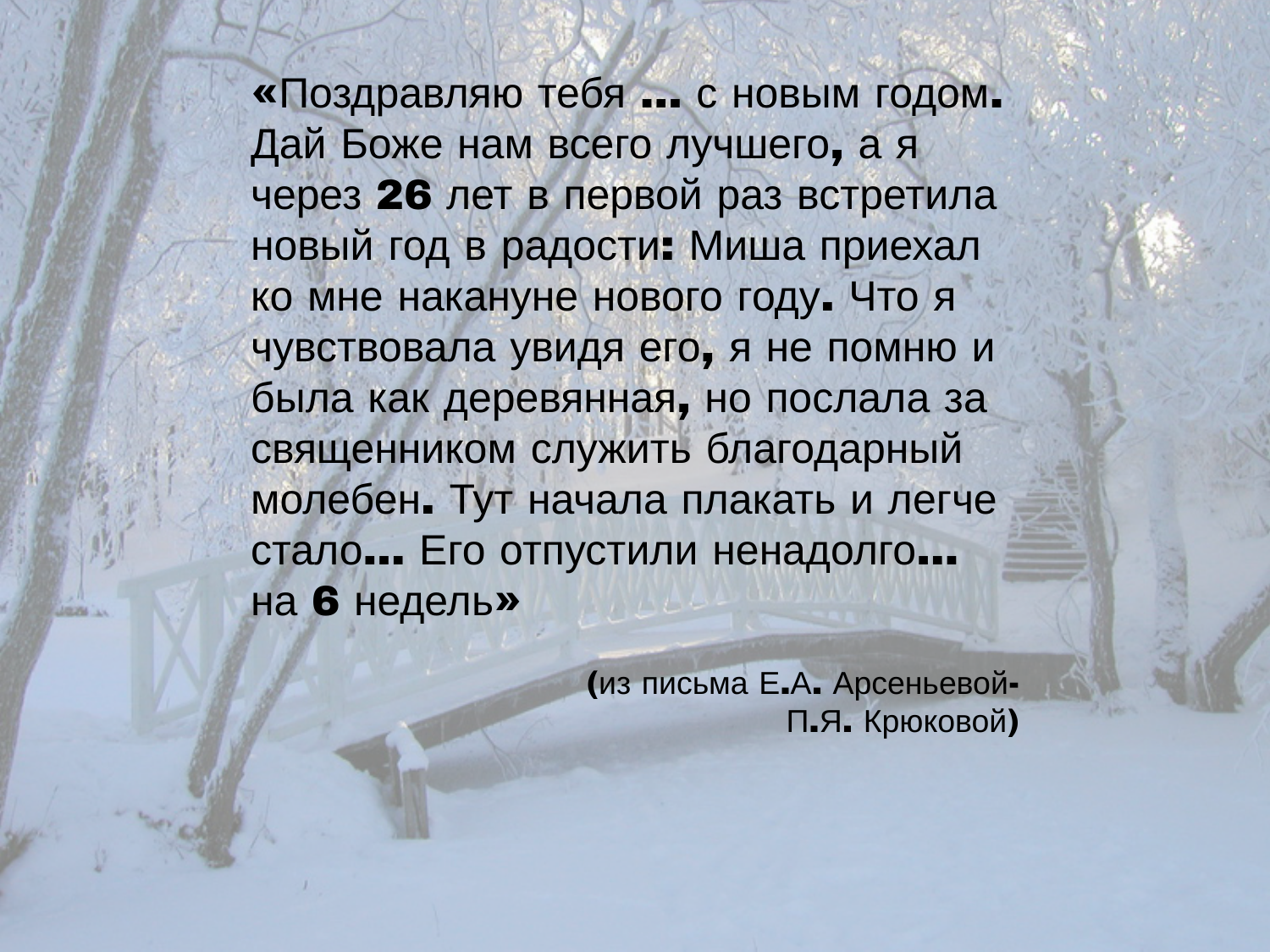

«Поздравляю тебя … с новым годом. Дай Боже нам всего лучшего, а я через 26 лет в первой раз встретила новый год в радости: Миша приехал ко мне накануне нового году. Что я чувствовала увидя его, я не помню и была как деревянная, но послала за священником служить благодарный молебен. Тут начала плакать и легче стало… Его отпустили ненадолго… на 6 недель»

(из письма Е.А. Арсеньевой-
 П.Я. Крюковой)